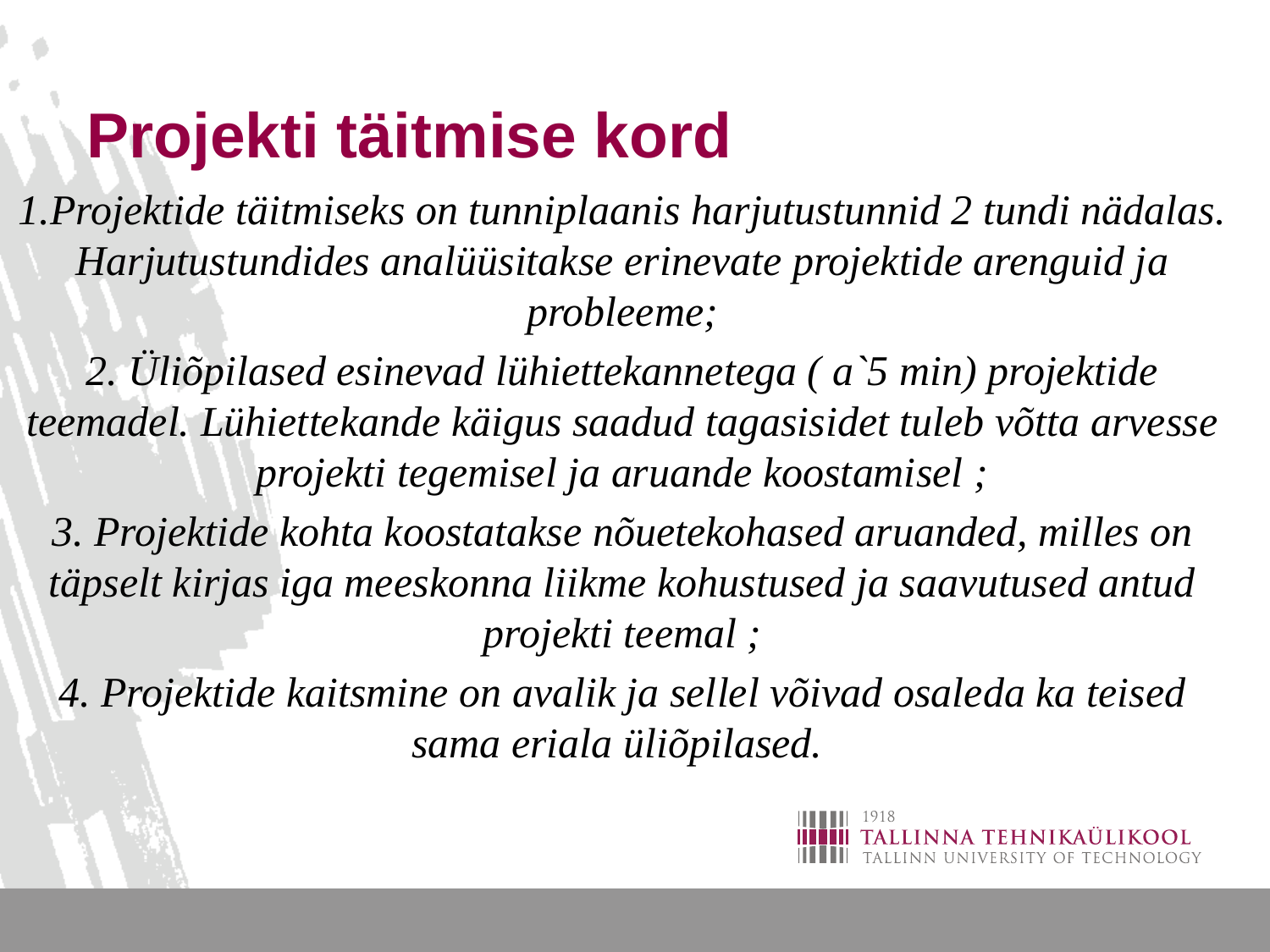

# Projekti täitmise kord
1.Projektide täitmiseks on tunniplaanis harjutustunnid 2 tundi nädalas. Harjutustundides analüüsitakse erinevate projektide arenguid ja probleeme;
2. Üliõpilased esinevad lühiettekannetega ( a`5 min) projektide teemadel. Lühiettekande käigus saadud tagasisidet tuleb võtta arvesse projekti tegemisel ja aruande koostamisel ;
3. Projektide kohta koostatakse nõuetekohased aruanded, milles on täpselt kirjas iga meeskonna liikme kohustused ja saavutused antud projekti teemal ;
4. Projektide kaitsmine on avalik ja sellel võivad osaleda ka teised sama eriala üliõpilased.